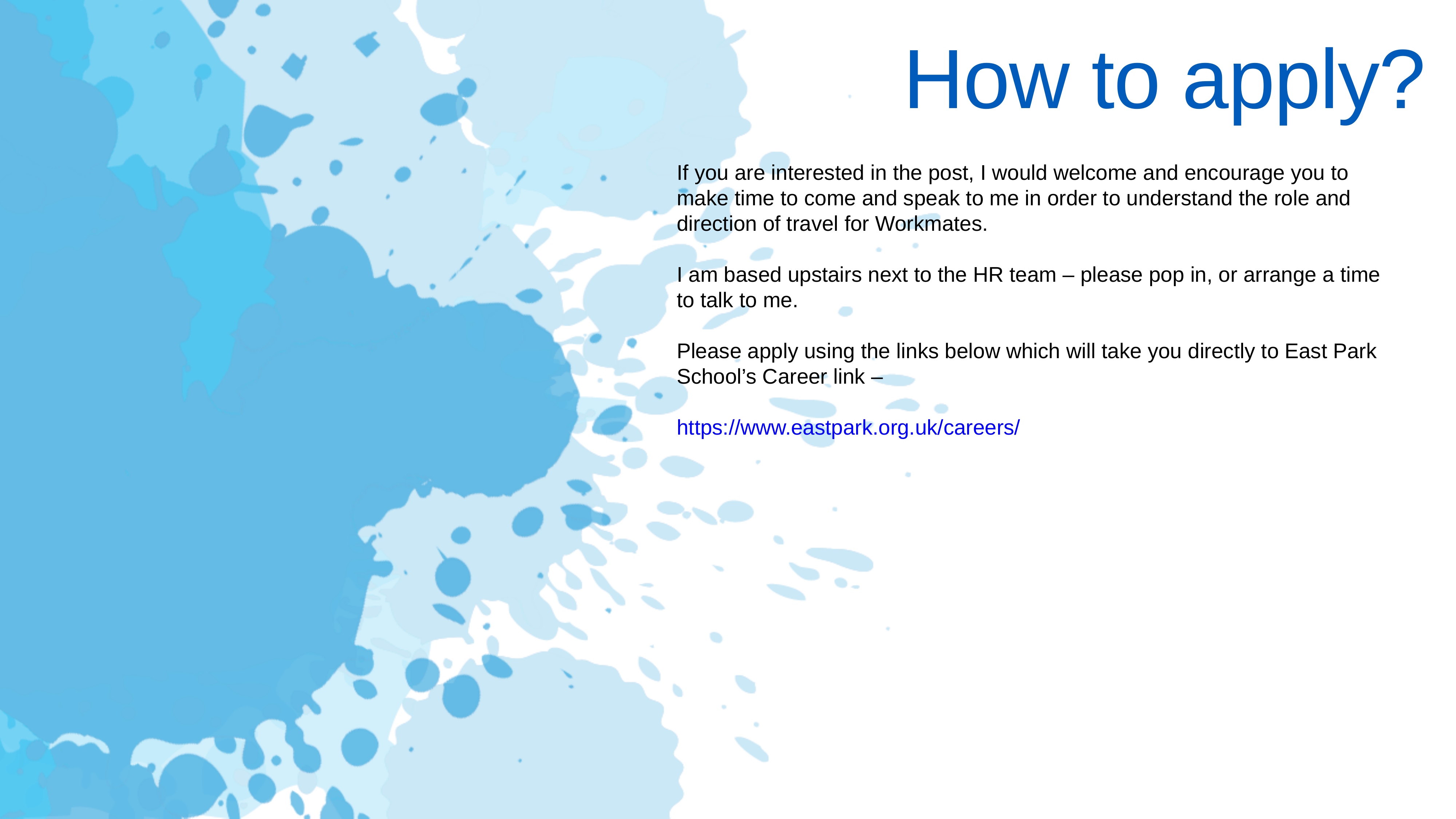

How to apply?
If you are interested in the post, I would welcome and encourage you to make time to come and speak to me in order to understand the role and direction of travel for Workmates.

I am based upstairs next to the HR team – please pop in, or arrange a time to talk to me.

Please apply using the links below which will take you directly to East Park School’s Career link –

https://www.eastpark.org.uk/careers/